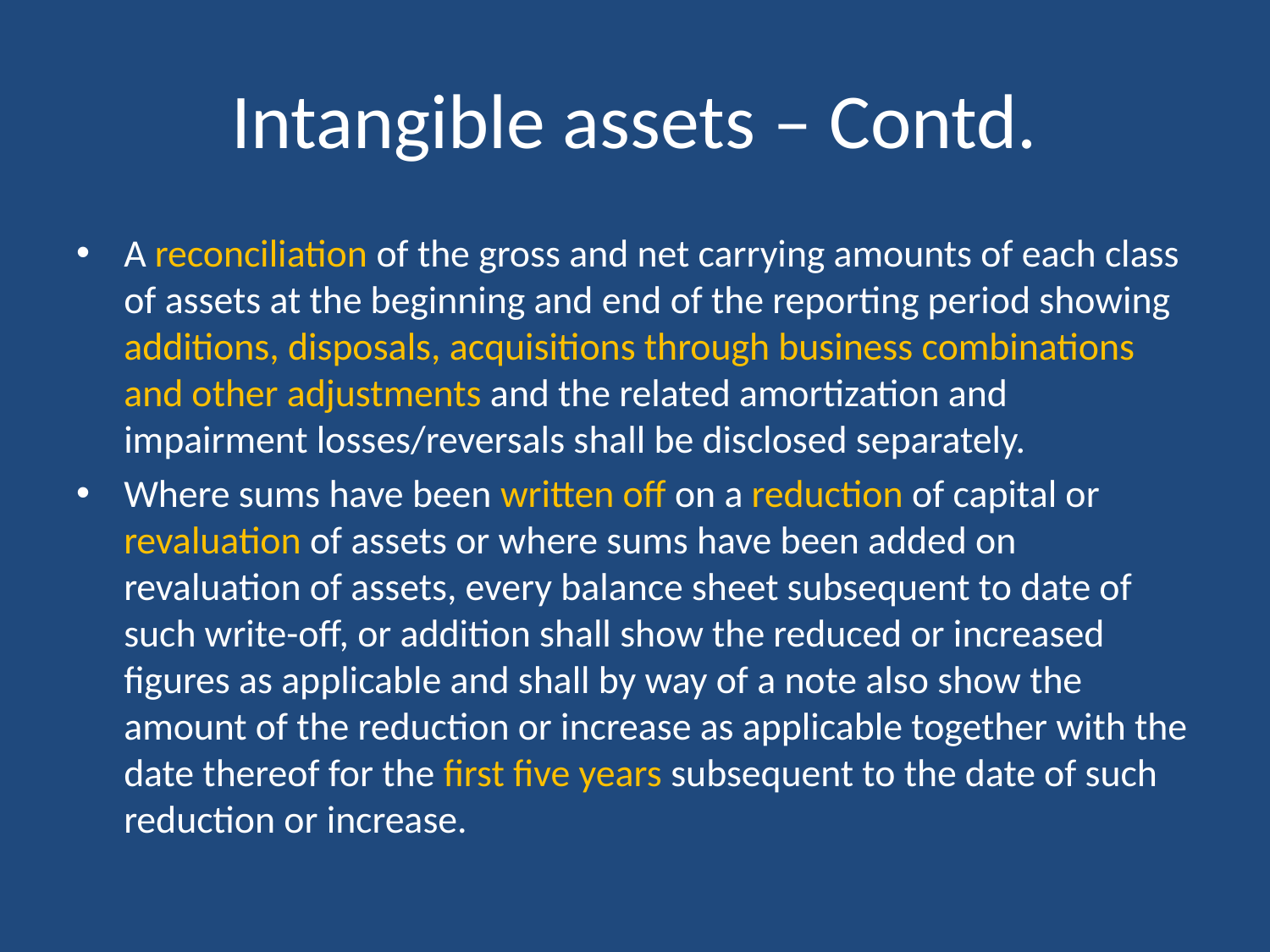

# Intangible assets – Contd.
A reconciliation of the gross and net carrying amounts of each class of assets at the beginning and end of the reporting period showing additions, disposals, acquisitions through business combinations and other adjustments and the related amortization and impairment losses/reversals shall be disclosed separately.
Where sums have been written off on a reduction of capital or revaluation of assets or where sums have been added on revaluation of assets, every balance sheet subsequent to date of such write-off, or addition shall show the reduced or increased figures as applicable and shall by way of a note also show the amount of the reduction or increase as applicable together with the date thereof for the first five years subsequent to the date of such reduction or increase.